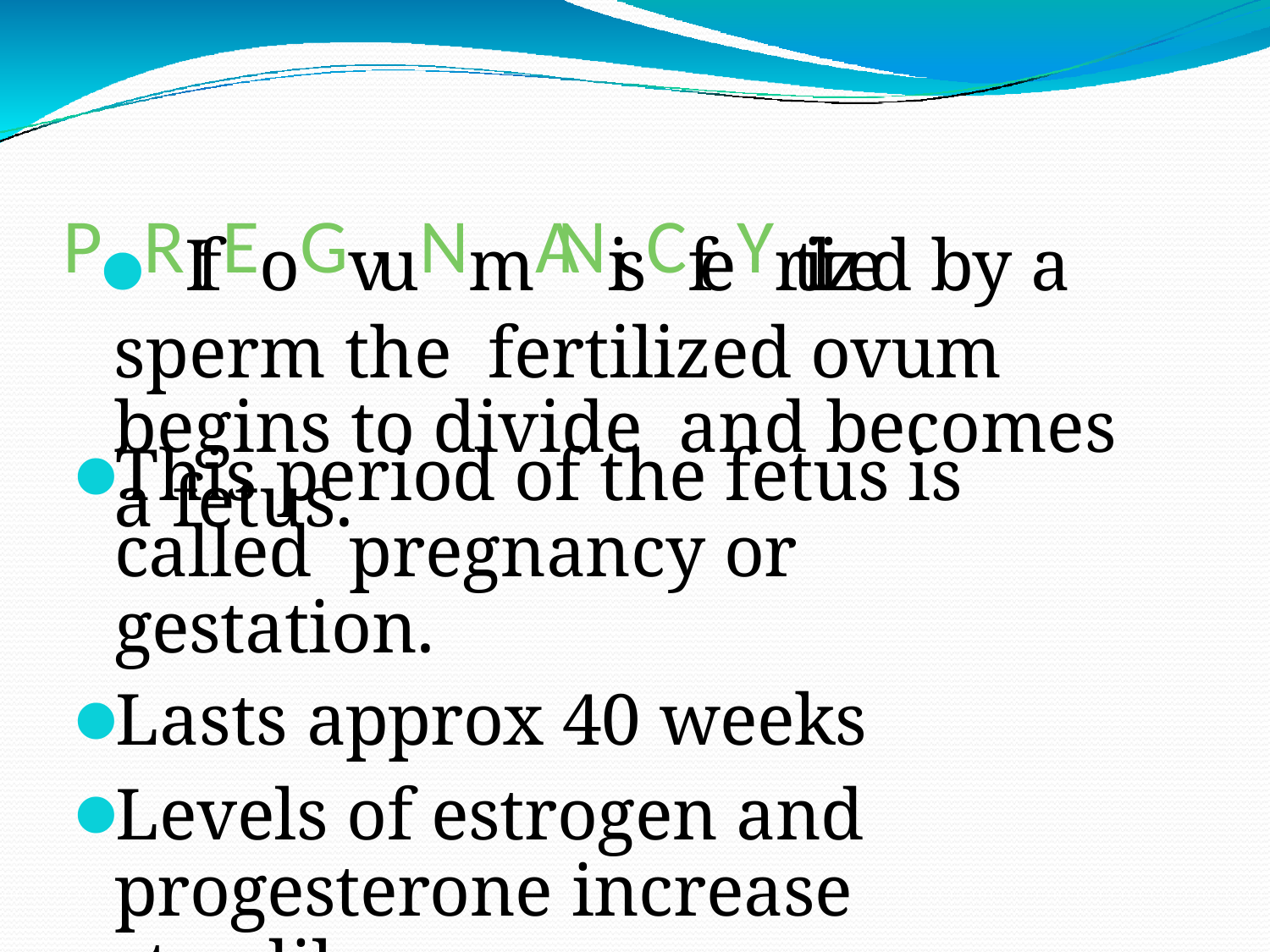

# P⚫RIfEoGvuNmANisCfeYrtilized by a sperm the  fertilized ovum begins to divide  and becomes a fetus.
This period of the fetus is called  pregnancy or gestation.
Lasts approx 40 weeks
Levels of estrogen and  progesterone increase steadily